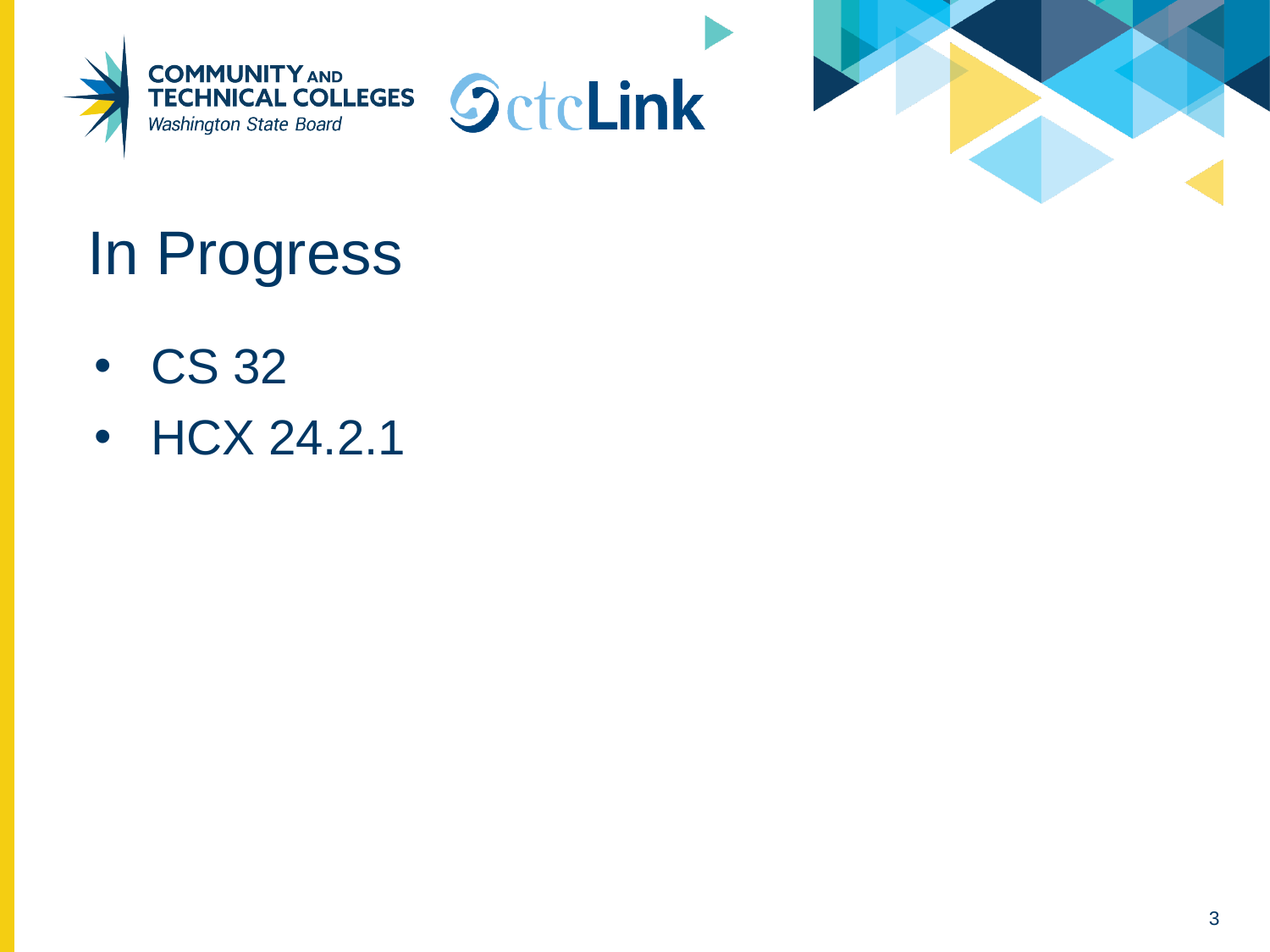

# In Progress
CS 32
HCX 24.2.1

3